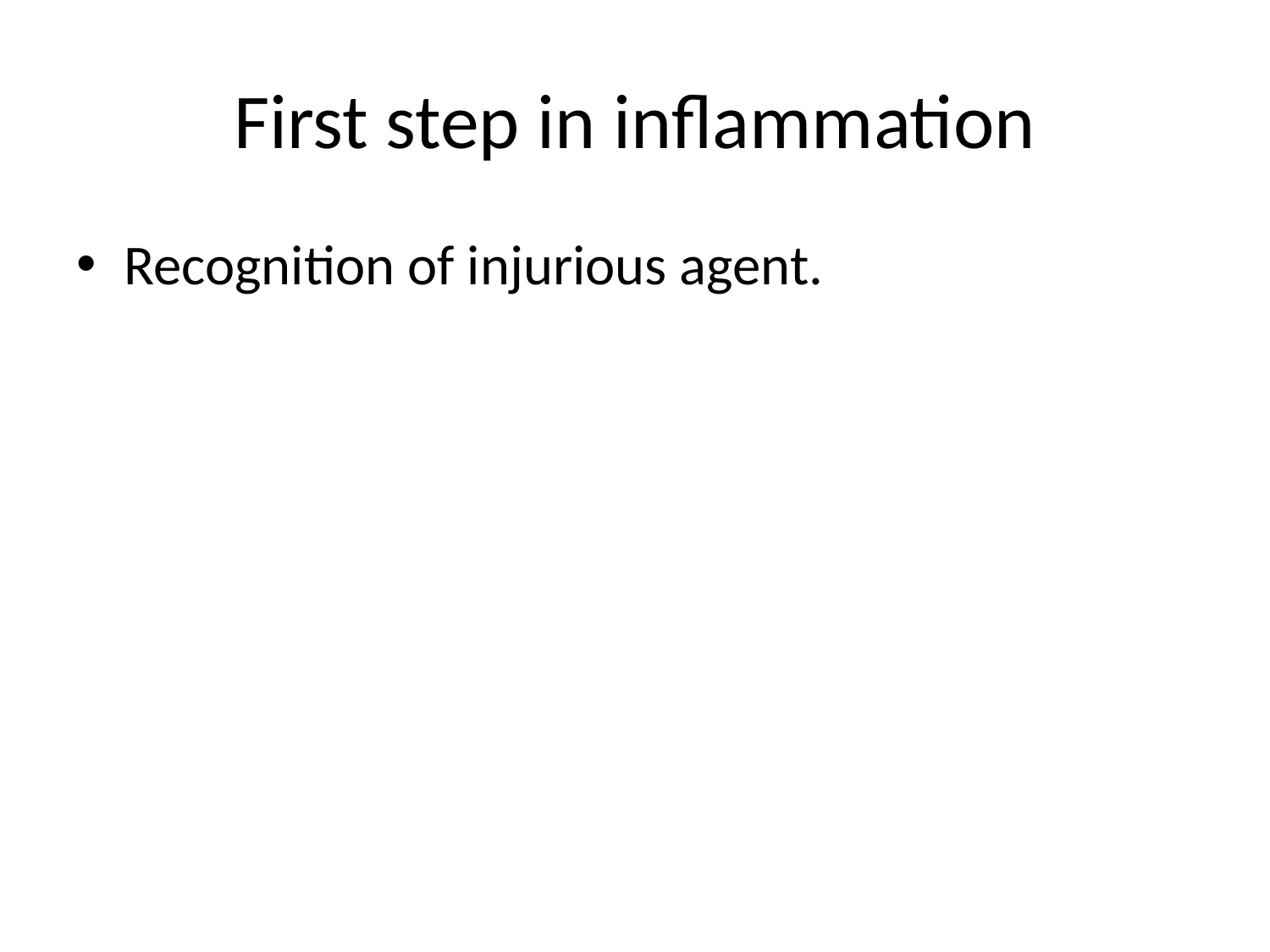

# First step in inflammation
Recognition of injurious agent.